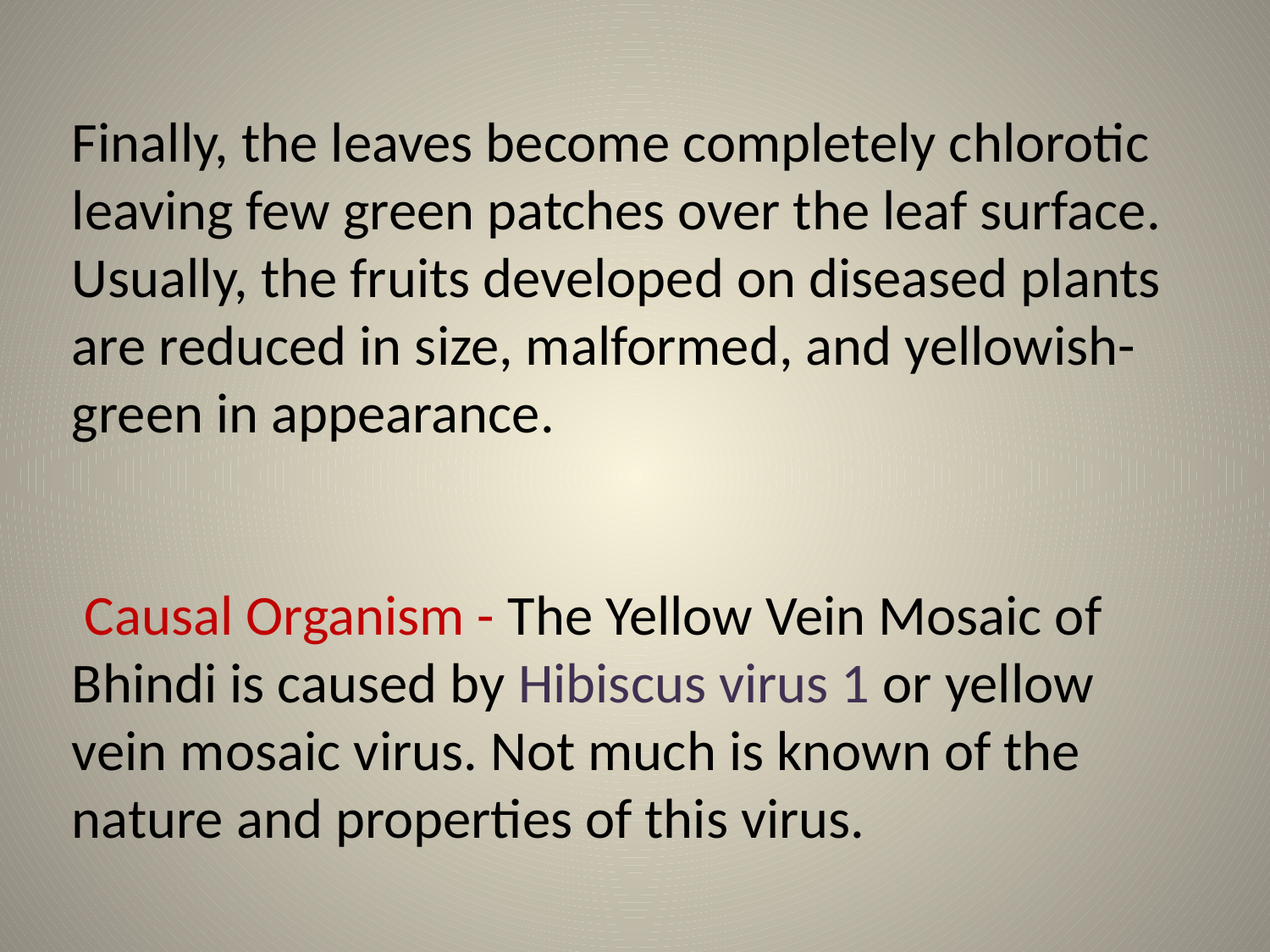

Finally, the leaves become completely chlorotic leaving few green patches over the leaf surface. Usually, the fruits developed on diseased plants are reduced in size, malformed, and yellowish-green in appearance.

 Causal Organism - The Yellow Vein Mosaic of Bhindi is caused by Hibiscus virus 1 or yellow vein mosaic virus. Not much is known of the nature and properties of this virus.